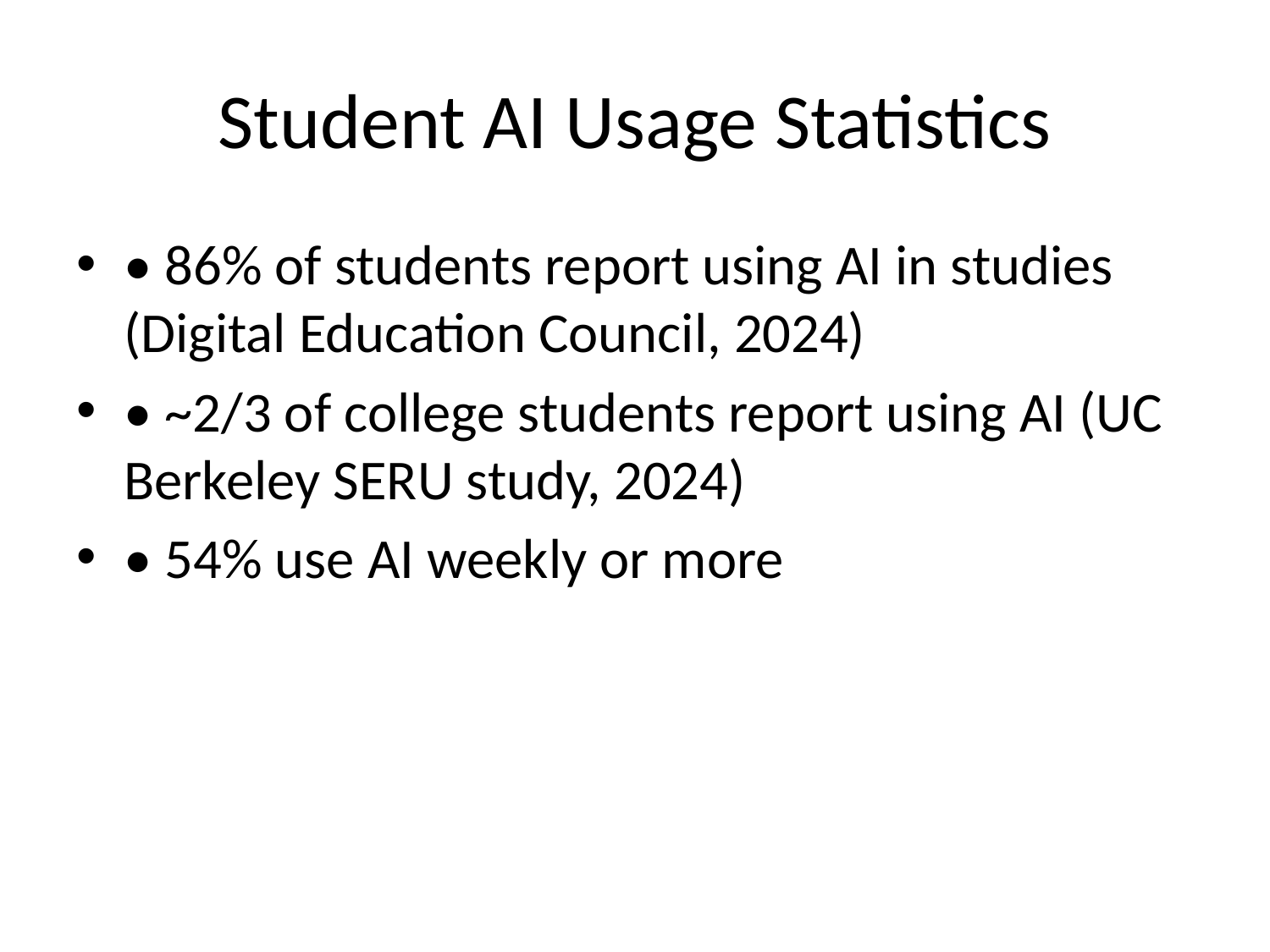

# Student AI Usage Statistics
• 86% of students report using AI in studies (Digital Education Council, 2024)
• ~2/3 of college students report using AI (UC Berkeley SERU study, 2024)
• 54% use AI weekly or more